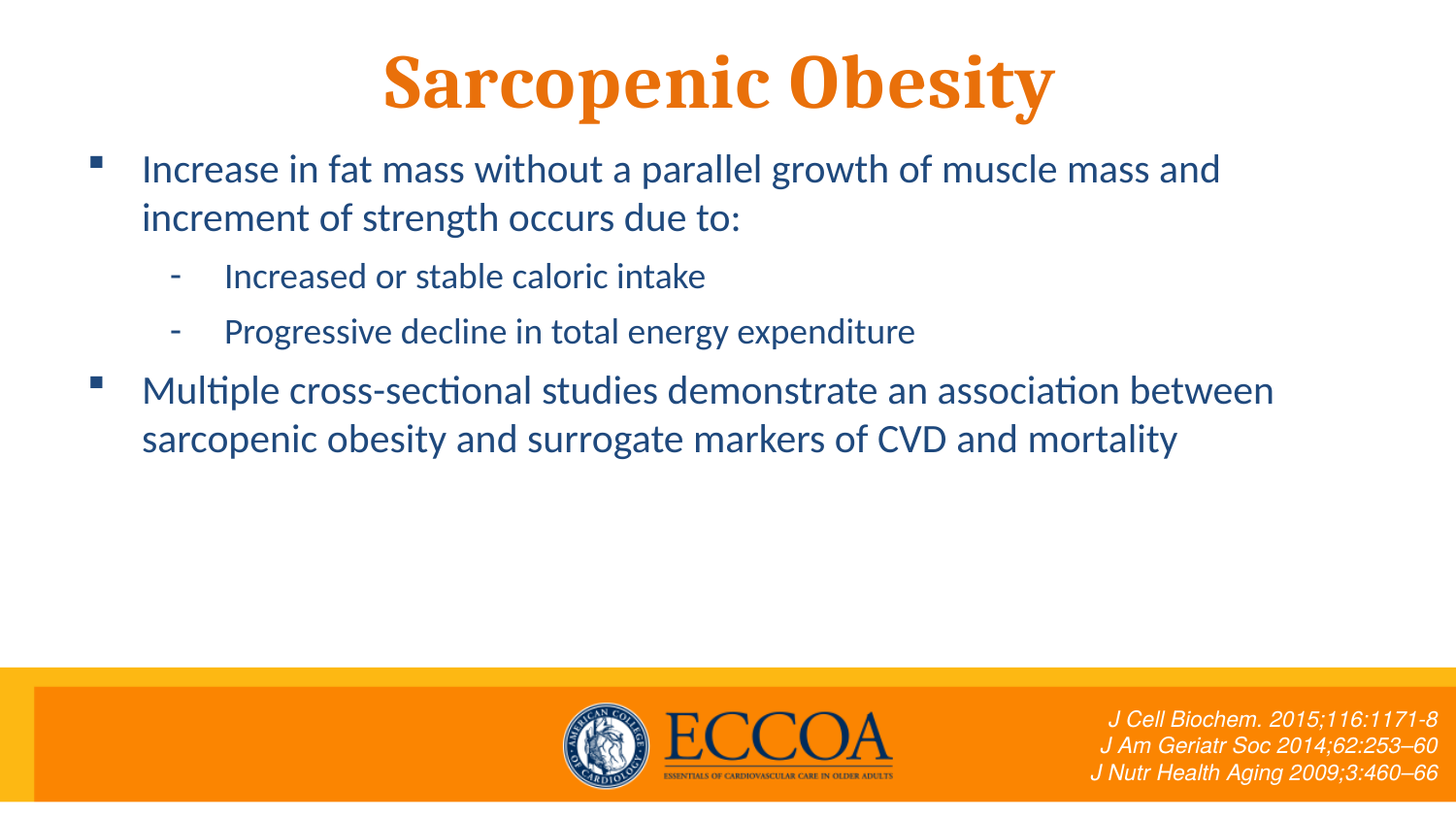

# Sarcopenic Obesity
Increase in fat mass without a parallel growth of muscle mass and increment of strength occurs due to:
Increased or stable caloric intake
Progressive decline in total energy expenditure
Multiple cross-sectional studies demonstrate an association between sarcopenic obesity and surrogate markers of CVD and mortality
J Cell Biochem. 2015;116:1171-8
J Am Geriatr Soc 2014;62:253–60
J Nutr Health Aging 2009;3:460–66